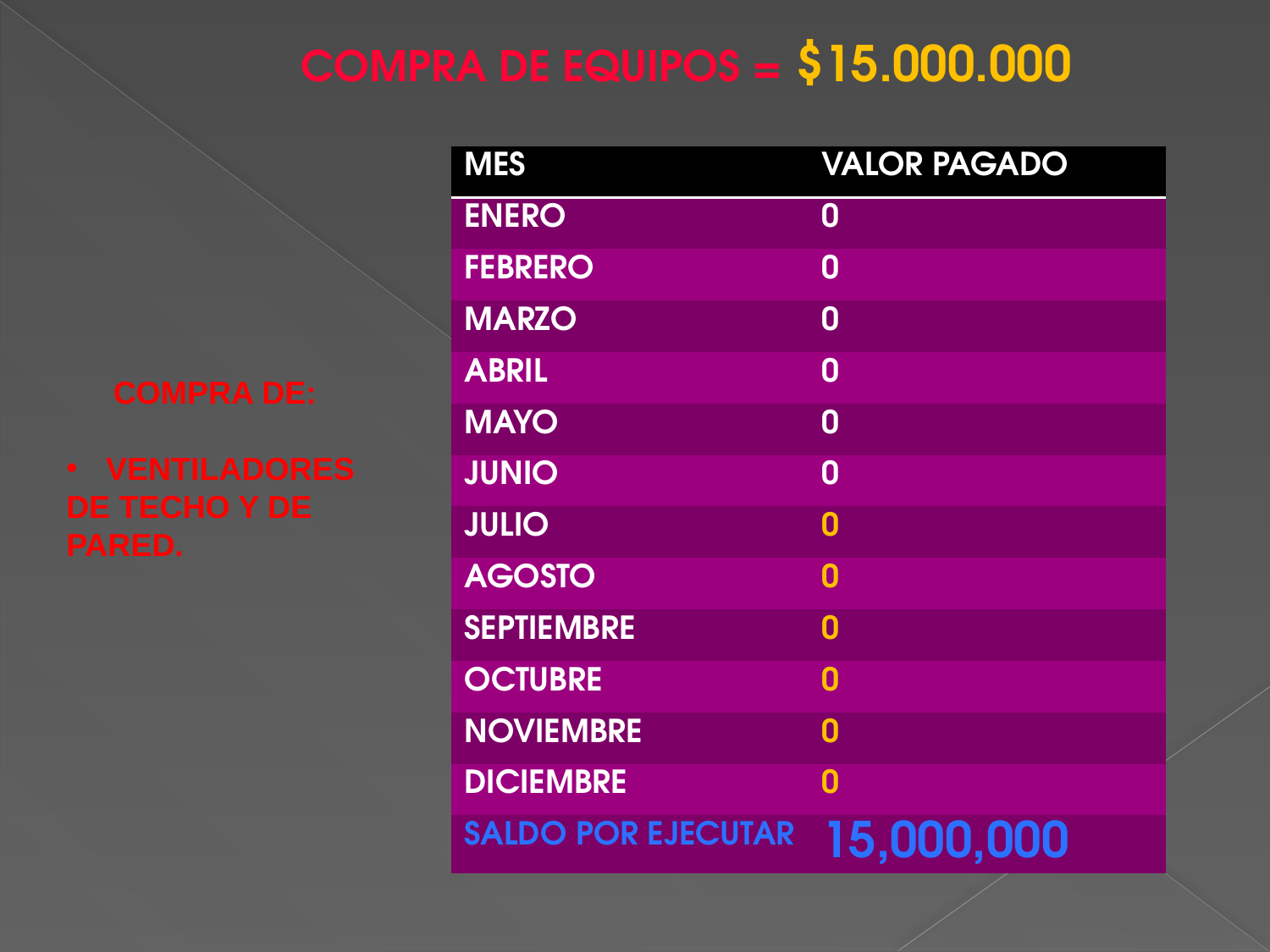

COMPRA DE EQUIPOS = $15.000.000
| MES | VALOR PAGADO |
| --- | --- |
| ENERO | 0 |
| FEBRERO | 0 |
| MARZO | 0 |
| ABRIL | 0 |
| MAYO | 0 |
| JUNIO | 0 |
| JULIO | 0 |
| AGOSTO | 0 |
| SEPTIEMBRE | 0 |
| OCTUBRE | 0 |
| NOVIEMBRE | 0 |
| DICIEMBRE | 0 |
| SALDO POR EJECUTAR | 15,000,000 |
COMPRA DE:

VENTILADORES
DE TECHO Y DE
PARED.